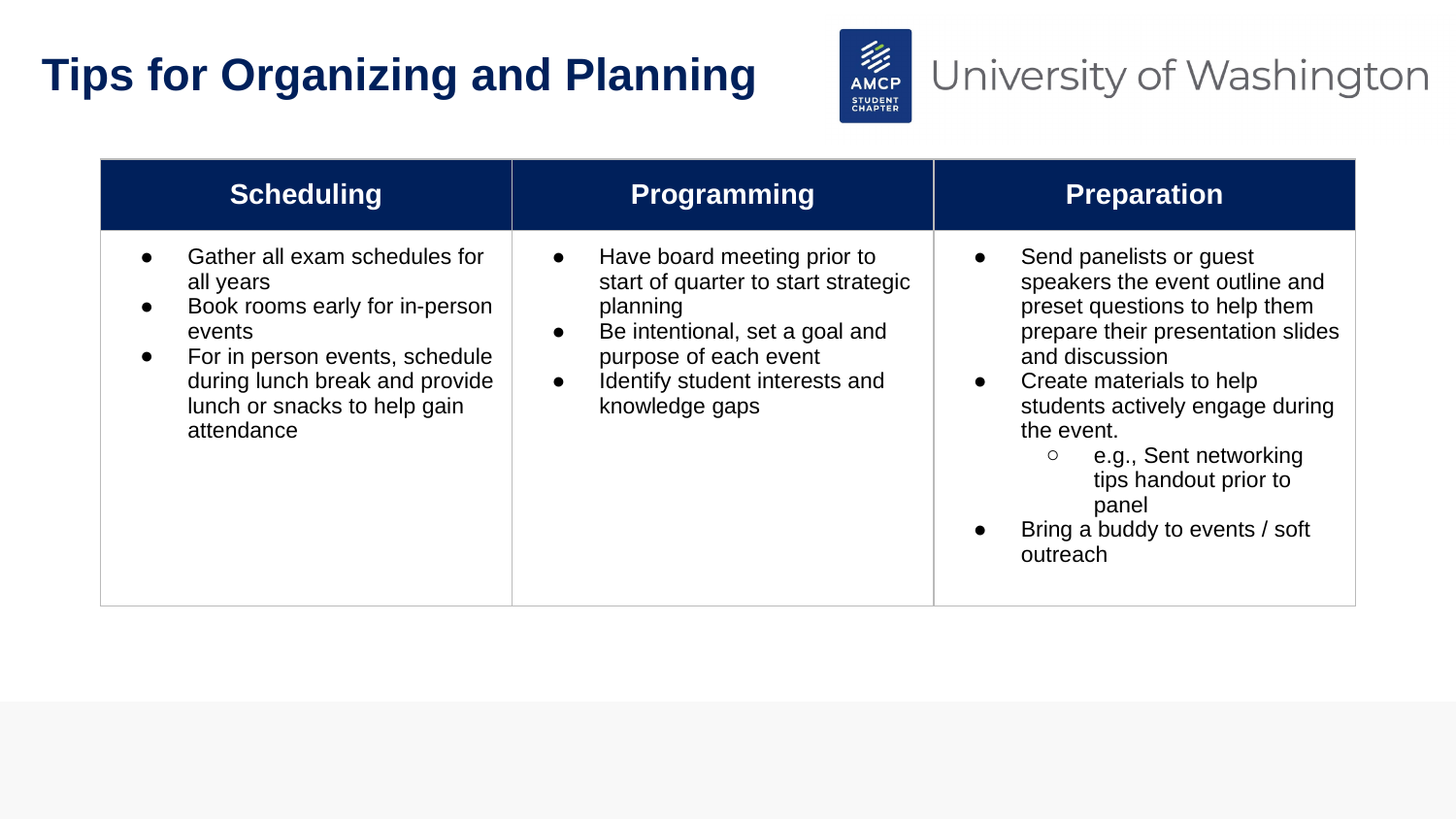

# Tips for Organizing and Planning
| Scheduling | Programming | Preparation |
| --- | --- | --- |
| Gather all exam schedules for all years Book rooms early for in-person events For in person events, schedule during lunch break and provide lunch or snacks to help gain attendance | Have board meeting prior to start of quarter to start strategic planning Be intentional, set a goal and purpose of each event Identify student interests and knowledge gaps | Send panelists or guest speakers the event outline and preset questions to help them prepare their presentation slides and discussion Create materials to help students actively engage during the event. e.g., Sent networking tips handout prior to panel Bring a buddy to events / soft outreach |